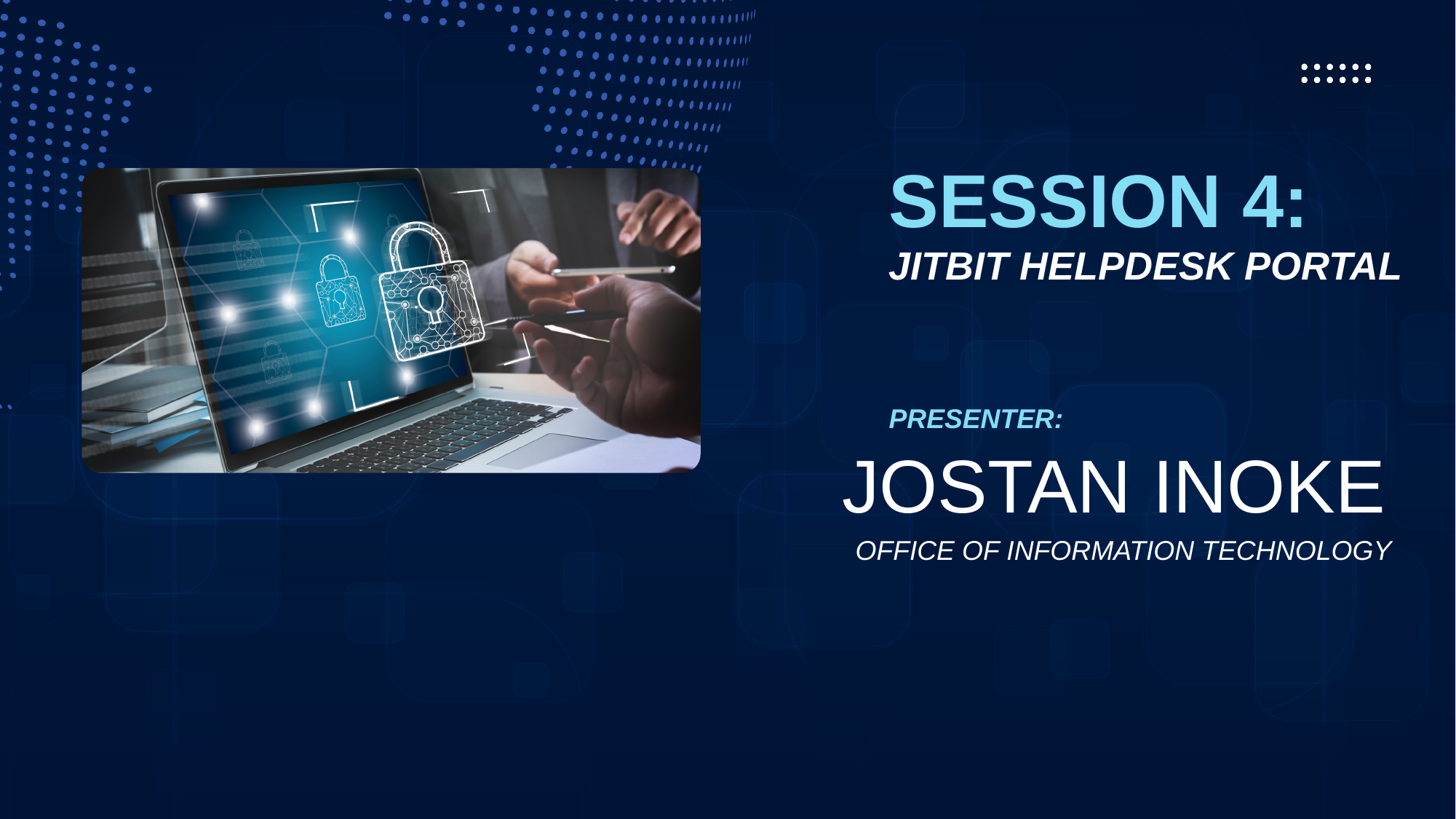

SESSION 4:

JITBIT HELPDESK PORTAL
PRESENTER:
JOSTAN INOKE
OFFICE OF INFORMATION TECHNOLOGY